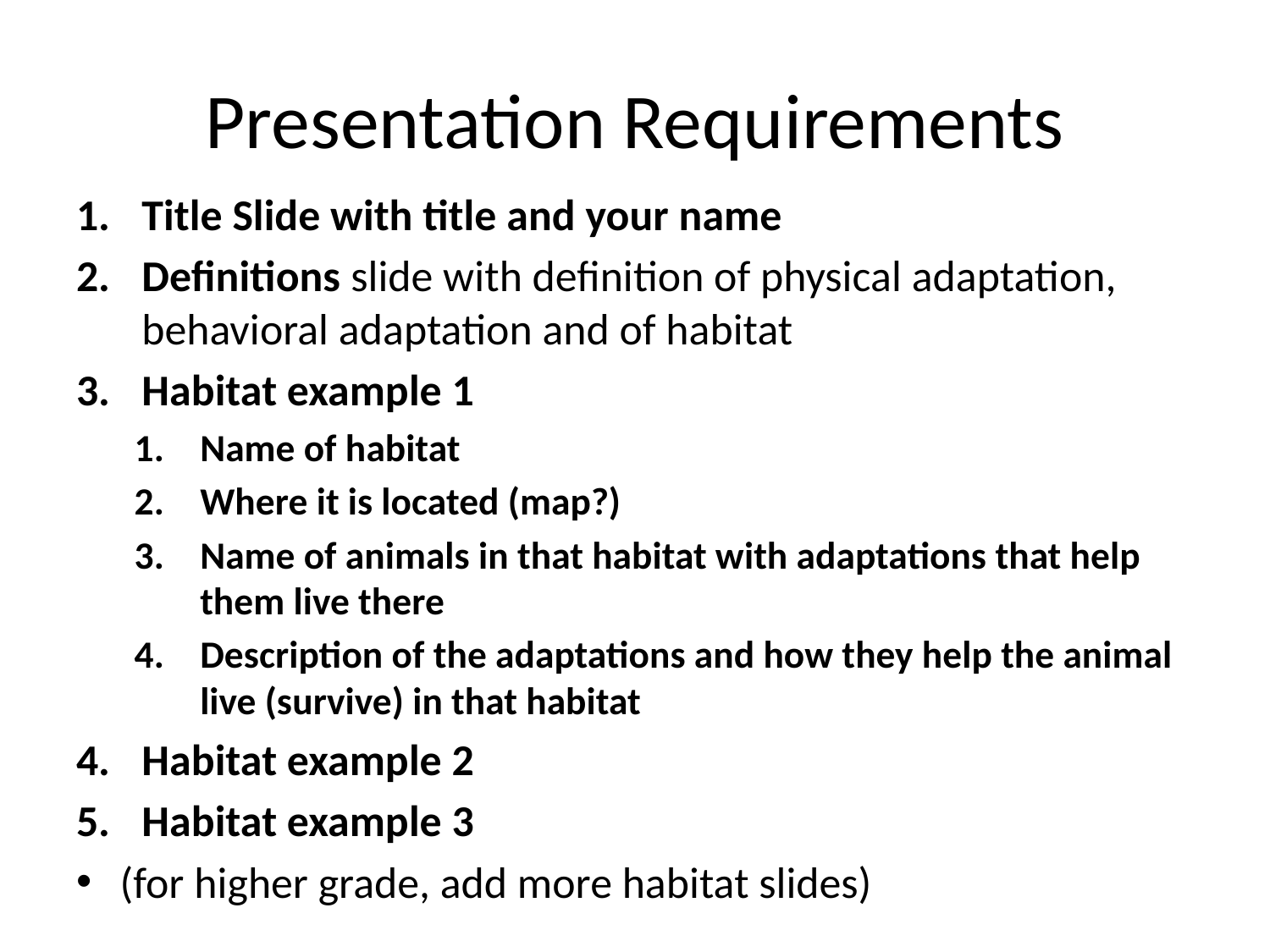

# Presentation Requirements
Title Slide with title and your name
Definitions slide with definition of physical adaptation, behavioral adaptation and of habitat
Habitat example 1
Name of habitat
Where it is located (map?)
Name of animals in that habitat with adaptations that help them live there
Description of the adaptations and how they help the animal live (survive) in that habitat
Habitat example 2
Habitat example 3
(for higher grade, add more habitat slides)